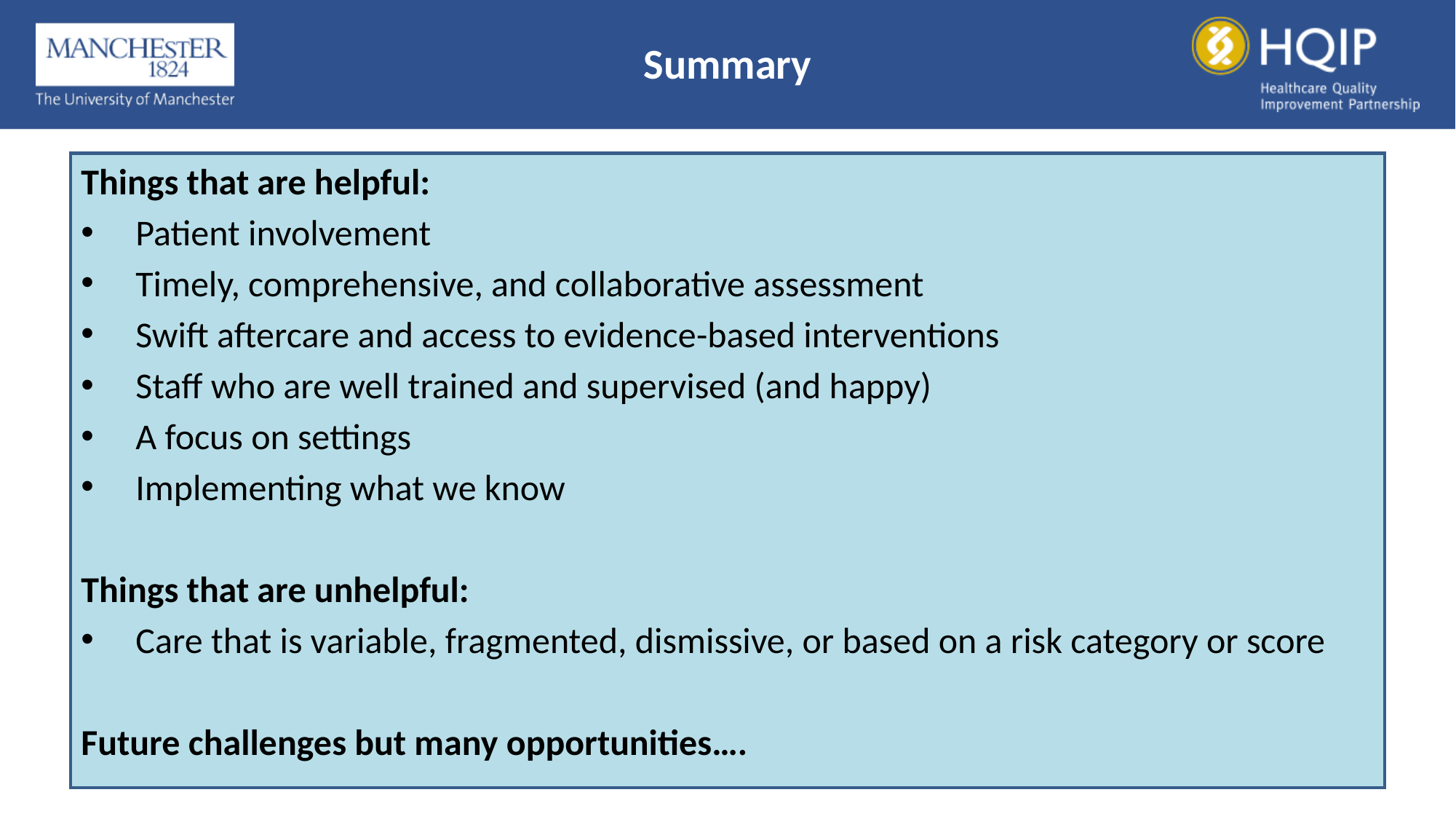

Summary
Things that are helpful:
Patient involvement
Timely, comprehensive, and collaborative assessment
Swift aftercare and access to evidence-based interventions
Staff who are well trained and supervised (and happy)
A focus on settings
Implementing what we know

Things that are unhelpful:
Care that is variable, fragmented, dismissive, or based on a risk category or score

Future challenges but many opportunities….